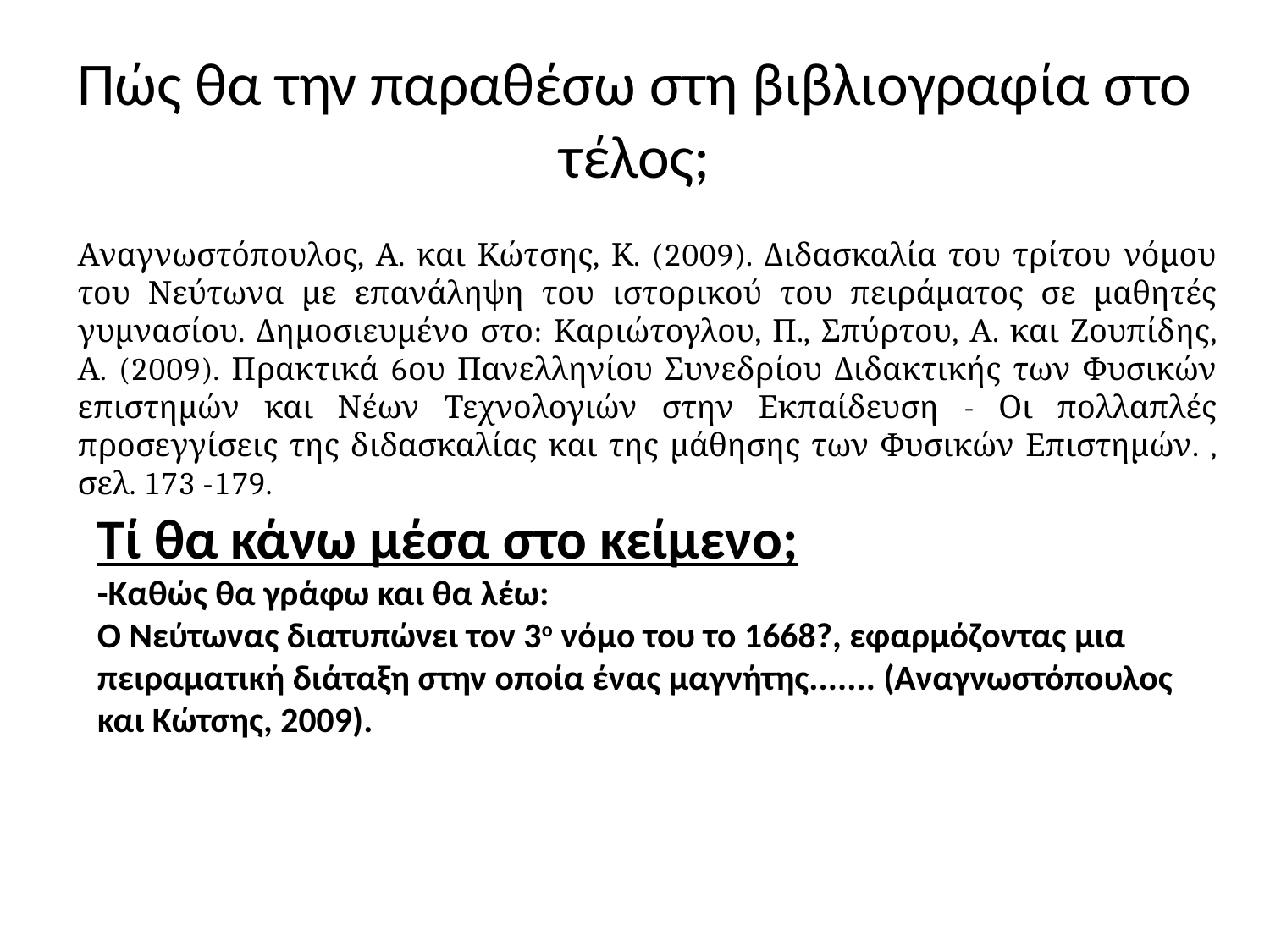

# Πώς θα την παραθέσω στη βιβλιογραφία στο τέλος;
Αναγνωστόπουλος, Α. και Κώτσης, Κ. (2009). Διδασκαλία του τρίτου νόμου του Νεύτωνα με επανάληψη του ιστορικού του πειράματος σε μαθητές γυμνασίου. Δημοσιευμένο στο: Καριώτογλου, Π., Σπύρτου, Α. και Ζουπίδης, Α. (2009). Πρακτικά 6ου Πανελληνίου Συνεδρίου Διδακτικής των Φυσικών επιστημών και Νέων Τεχνολογιών στην Εκπαίδευση - Οι πολλαπλές προσεγγίσεις της διδασκαλίας και της μάθησης των Φυσικών Επιστημών. , σελ. 173 -179.
Τί θα κάνω μέσα στο κείμενο;
-Καθώς θα γράφω και θα λέω:
Ο Νεύτωνας διατυπώνει τον 3ο νόμο του το 1668?, εφαρμόζοντας μια πειραματική διάταξη στην οποία ένας μαγνήτης....... (Αναγνωστόπουλος και Κώτσης, 2009).